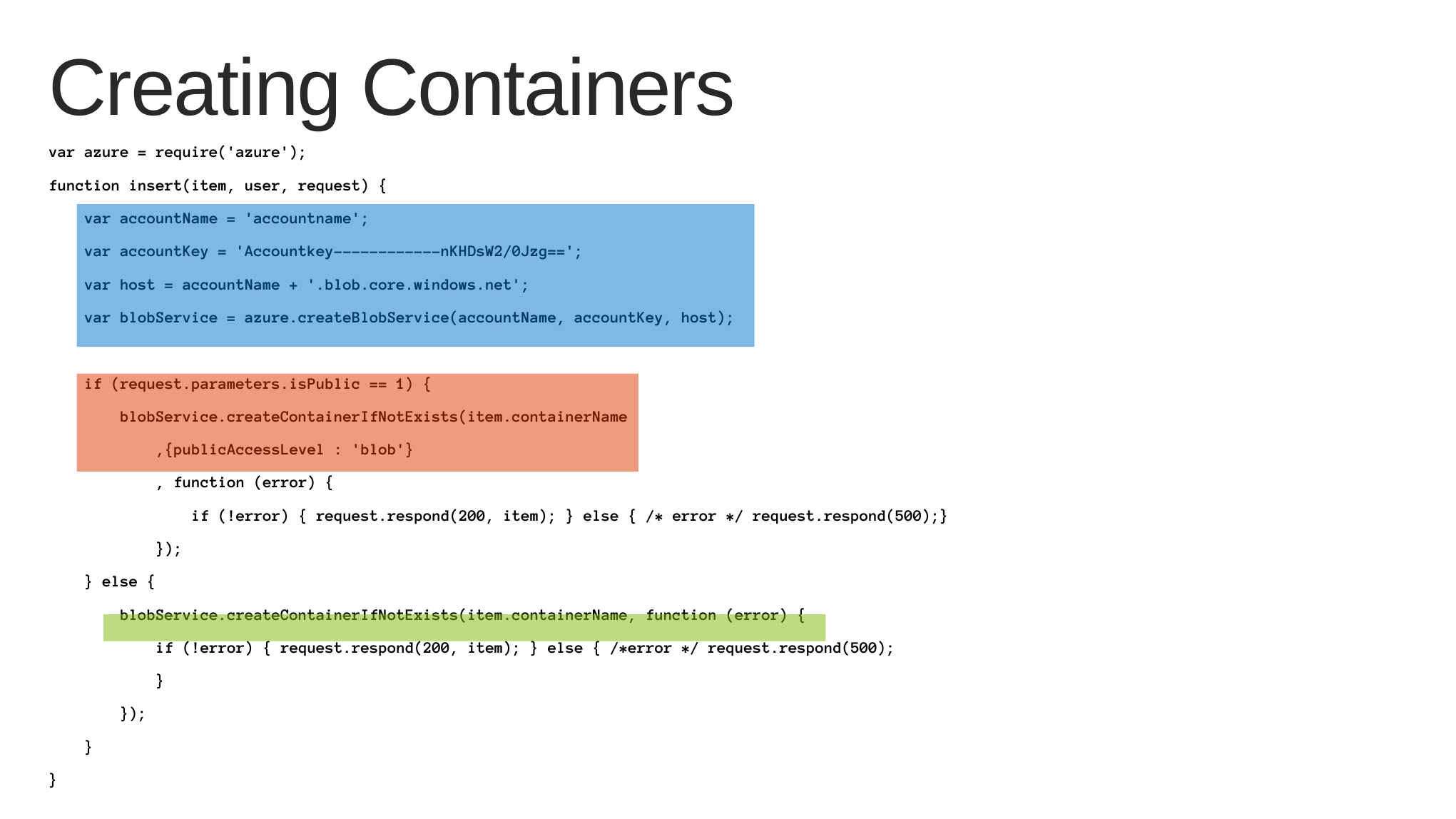

# Creating Containers
var azure = require('azure');
function insert(item, user, request) {
    var accountName = 'accountname';
    var accountKey = 'Accountkey------------nKHDsW2/0Jzg==';
    var host = accountName + '.blob.core.windows.net';
    var blobService = azure.createBlobService(accountName, accountKey, host);

    if (request.parameters.isPublic == 1) {
        blobService.createContainerIfNotExists(item.containerName
            ,{publicAccessLevel : 'blob'}
            , function (error) {
                if (!error) { request.respond(200, item); } else { /* error */ request.respond(500);}
            });
    } else {
        blobService.createContainerIfNotExists(item.containerName, function (error) {
            if (!error) { request.respond(200, item); } else { /*error */ request.respond(500);
            }
        });
    }
}